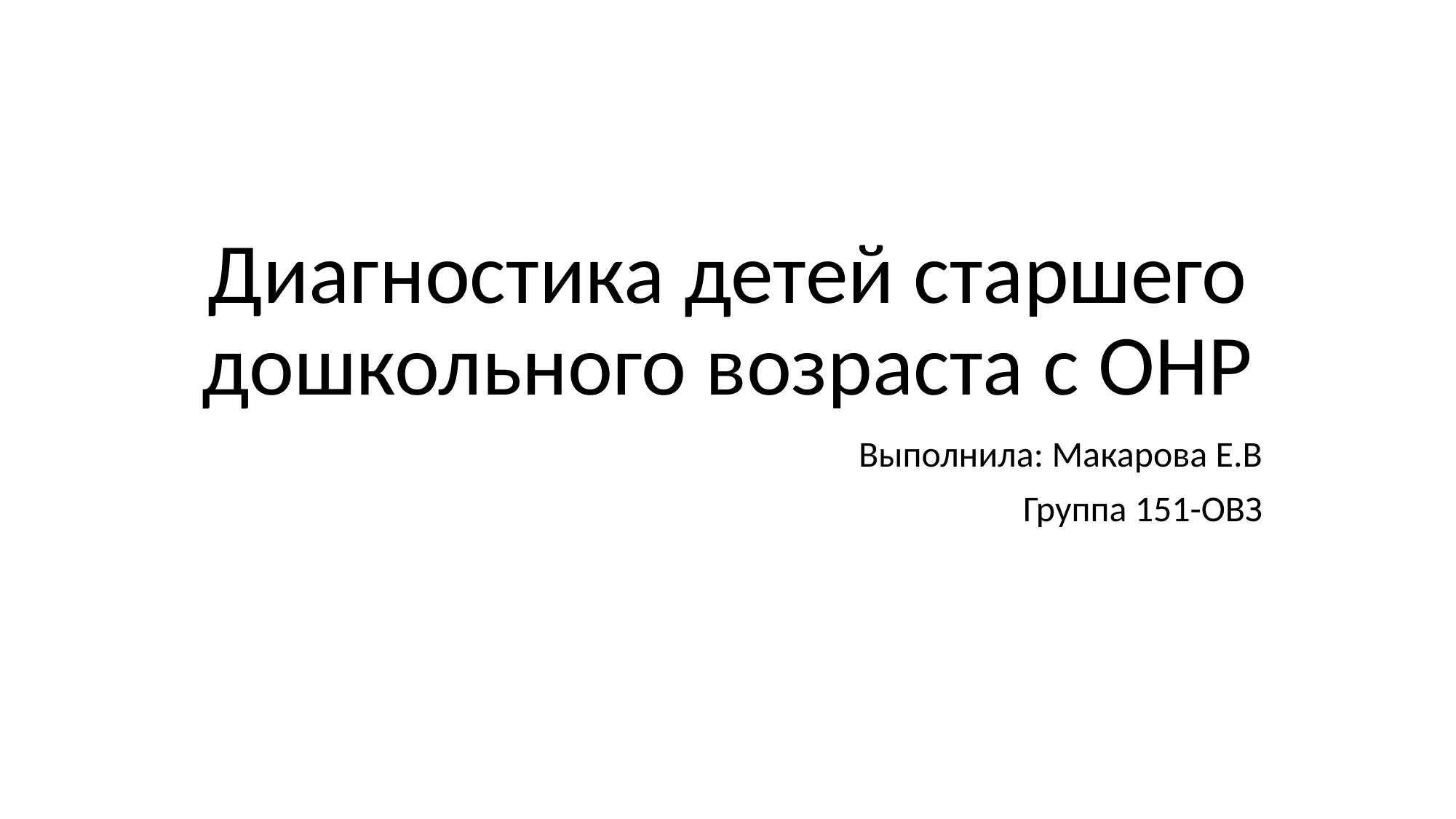

# Диагностика детей старшего дошкольного возраста с ОНР
Выполнила: Макарова Е.В
Группа 151-ОВЗ